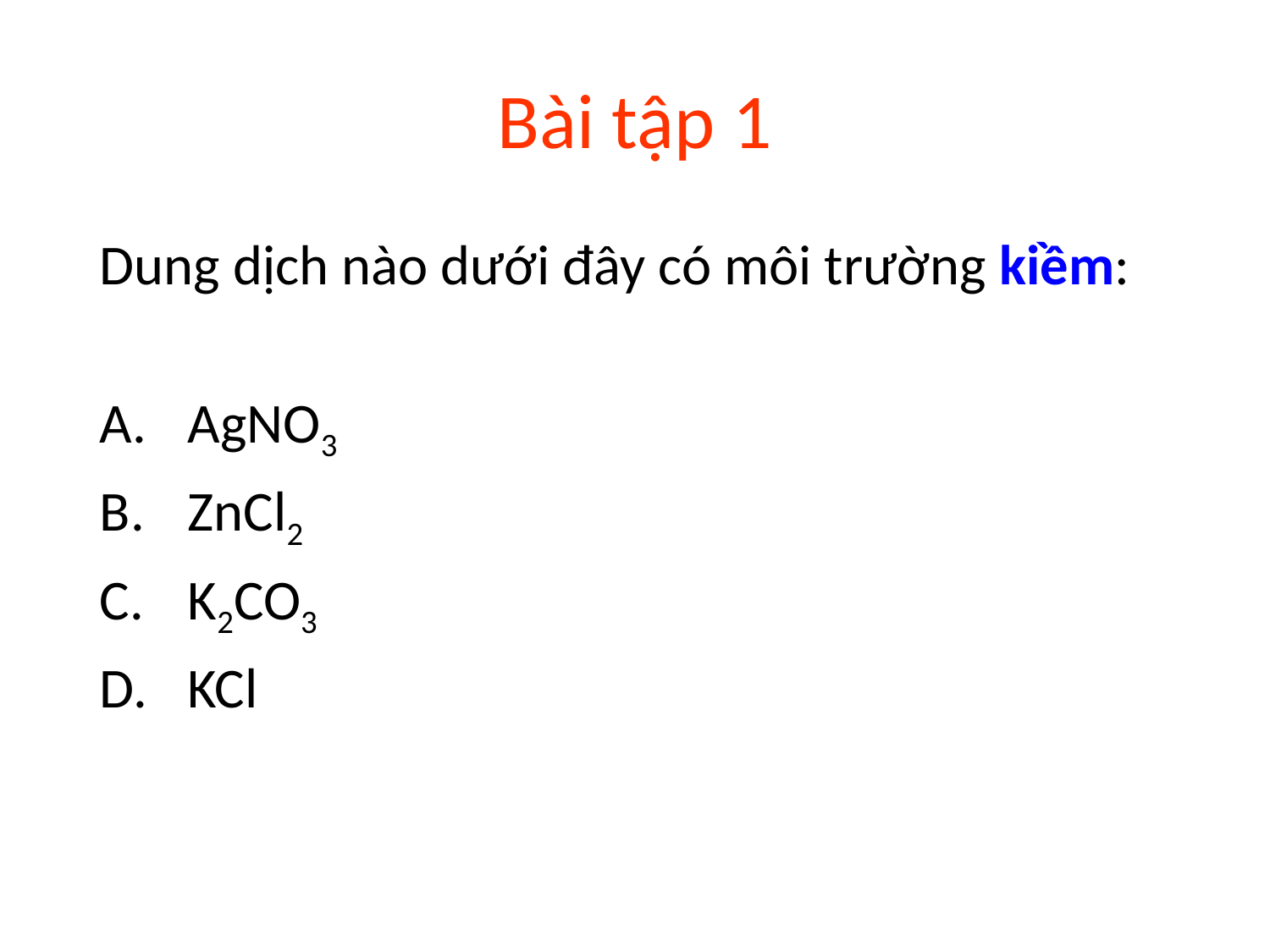

# Bài tập 1
Dung dịch nào dưới đây có môi trường kiềm:

AgNO3
ZnCl2
K2CO3
KCl